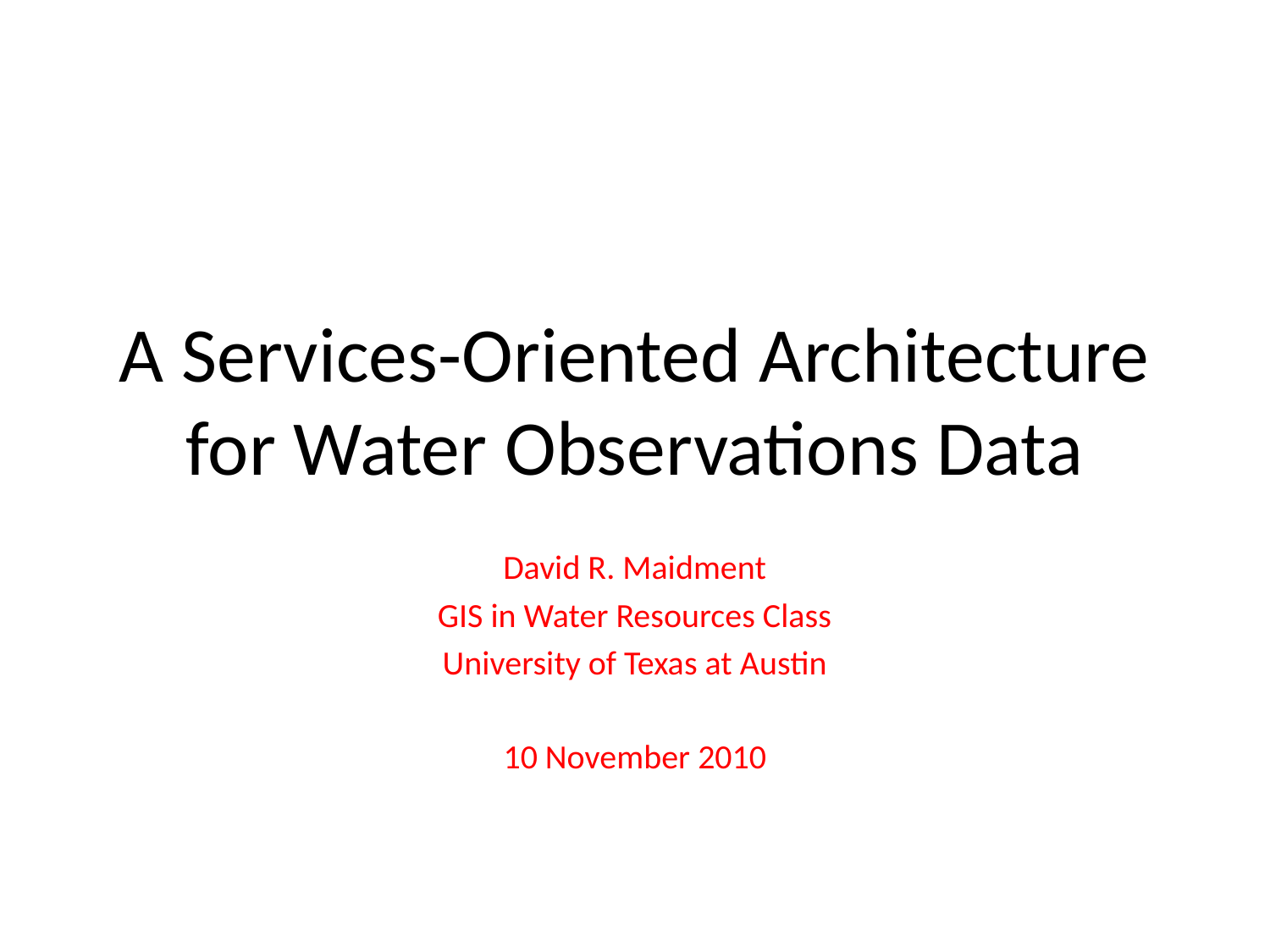

# A Services-Oriented Architecture for Water Observations Data
David R. Maidment
GIS in Water Resources Class
University of Texas at Austin

10 November 2010